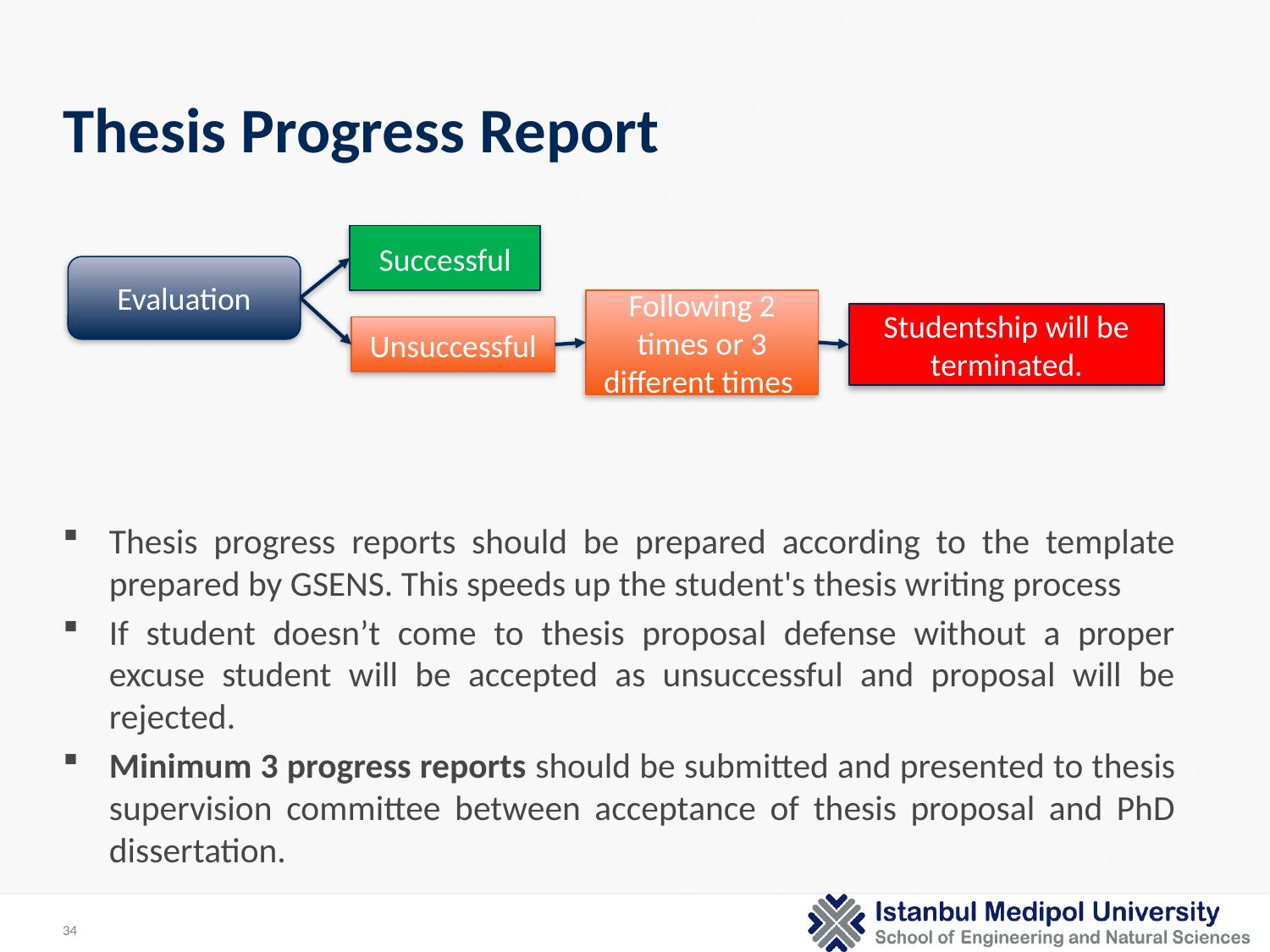

# Thesis Progress Report
Successful
Evaluation
Following 2 times or 3 different times
Studentship will be terminated.
Unsuccessful
Thesis progress reports should be prepared according to the template prepared by GSENS. This speeds up the student's thesis writing process
If student doesn’t come to thesis proposal defense without a proper excuse student will be accepted as unsuccessful and proposal will be rejected.
Minimum 3 progress reports should be submitted and presented to thesis supervision committee between acceptance of thesis proposal and PhD dissertation.
34